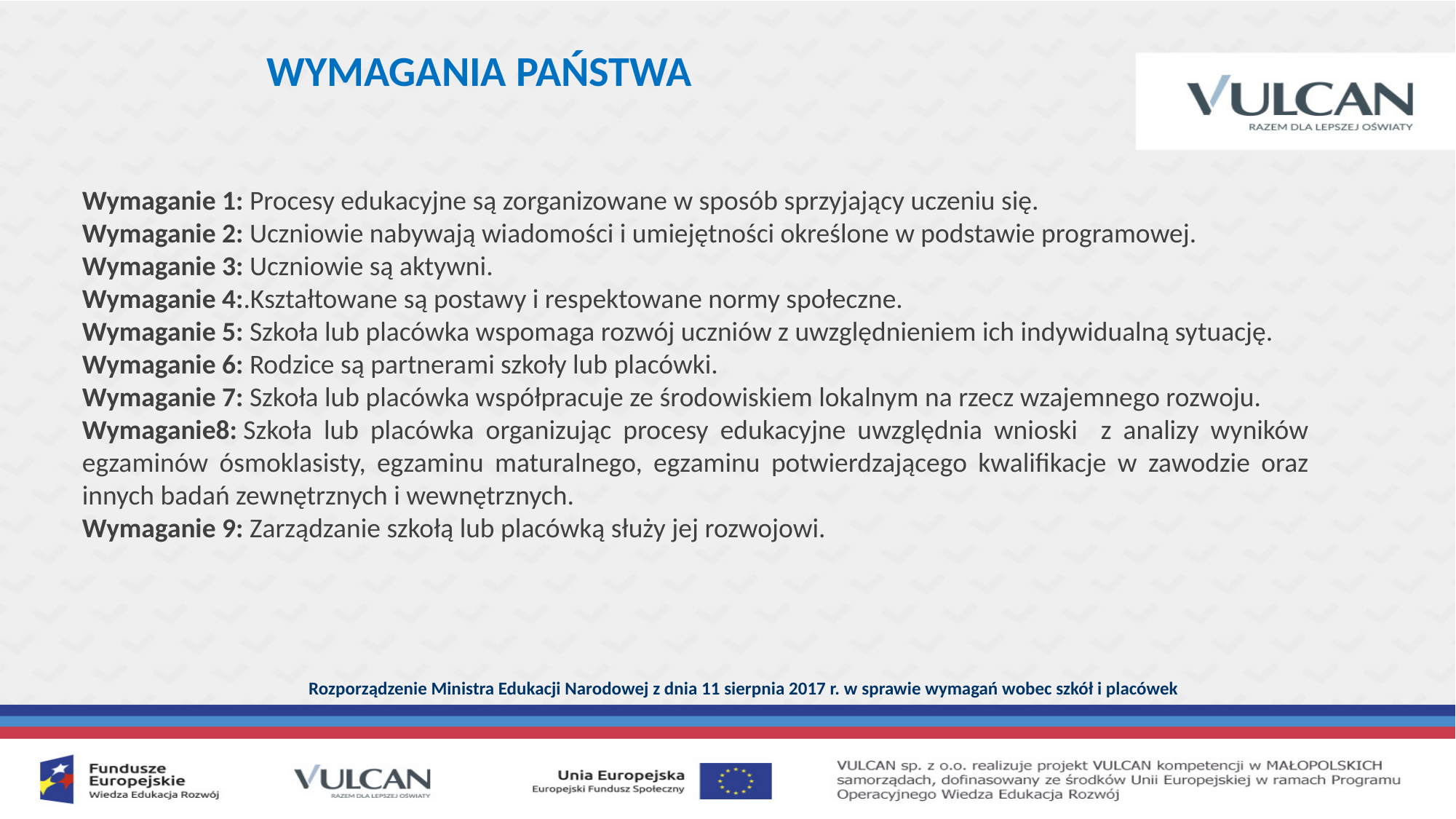

WYMAGANIA PAŃSTWA
Wymaganie 1: Procesy edukacyjne są zorganizowane w sposób sprzyjający uczeniu się.
Wymaganie 2: Uczniowie nabywają wiadomości i umiejętności określone w podstawie programowej.
Wymaganie 3: Uczniowie są aktywni.
Wymaganie 4:.Kształtowane są postawy i respektowane normy społeczne.
Wymaganie 5: Szkoła lub placówka wspomaga rozwój uczniów z uwzględnieniem ich indywidualną sytuację.
Wymaganie 6: Rodzice są partnerami szkoły lub placówki.
Wymaganie 7: Szkoła lub placówka współpracuje ze środowiskiem lokalnym na rzecz wzajemnego rozwoju.
Wymaganie8: Szkoła lub placówka organizując procesy edukacyjne uwzględnia wnioski  z analizy wyników egzaminów ósmoklasisty, egzaminu maturalnego, egzaminu potwierdzającego kwalifikacje w zawodzie oraz innych badań zewnętrznych i wewnętrznych.
Wymaganie 9: Zarządzanie szkołą lub placówką służy jej rozwojowi.
Rozporządzenie Ministra Edukacji Narodowej z dnia 11 sierpnia 2017 r. w sprawie wymagań wobec szkół i placówek